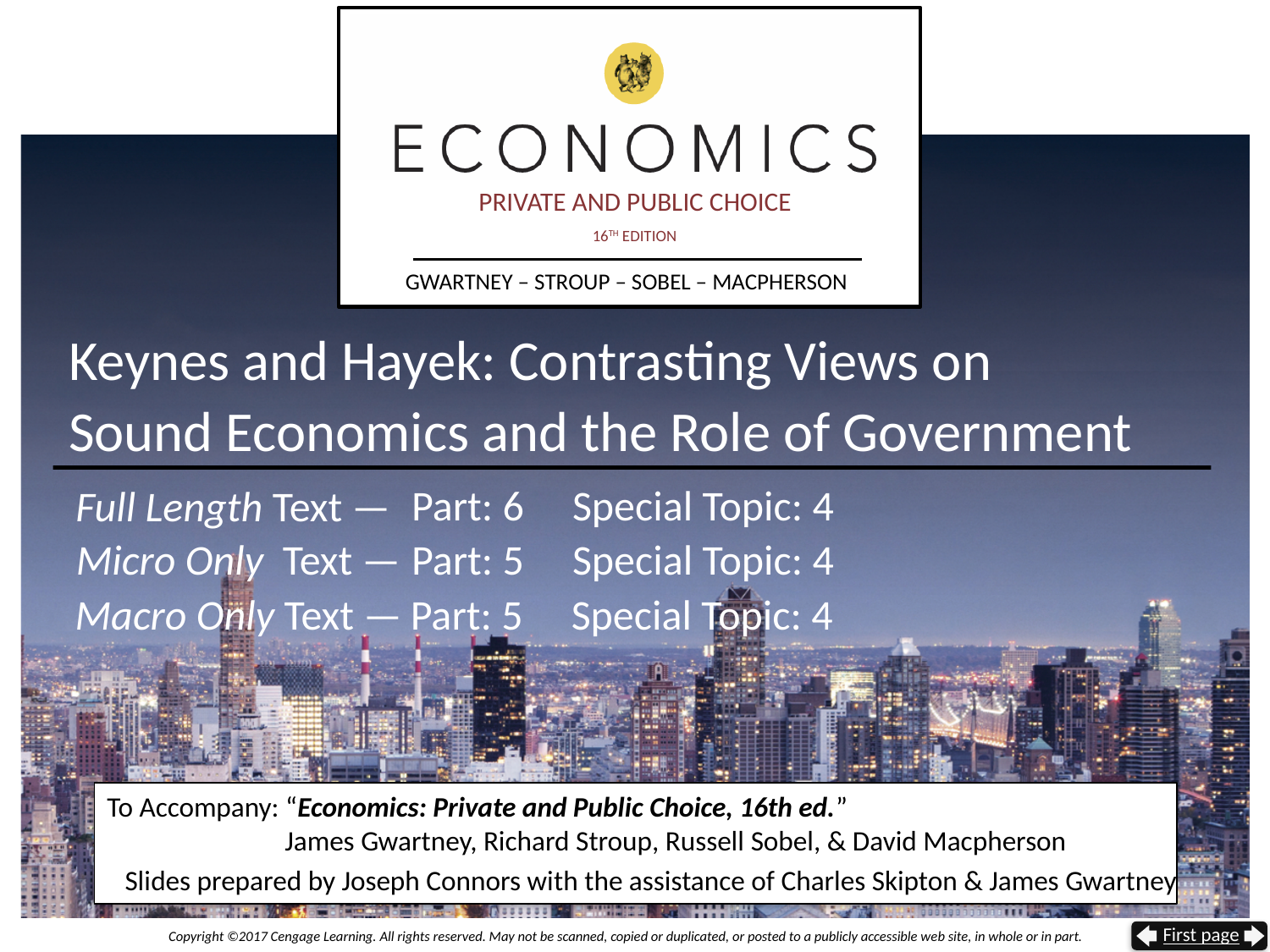

# Keynes and Hayek: Contrasting Views on Sound Economics and the Role of Government